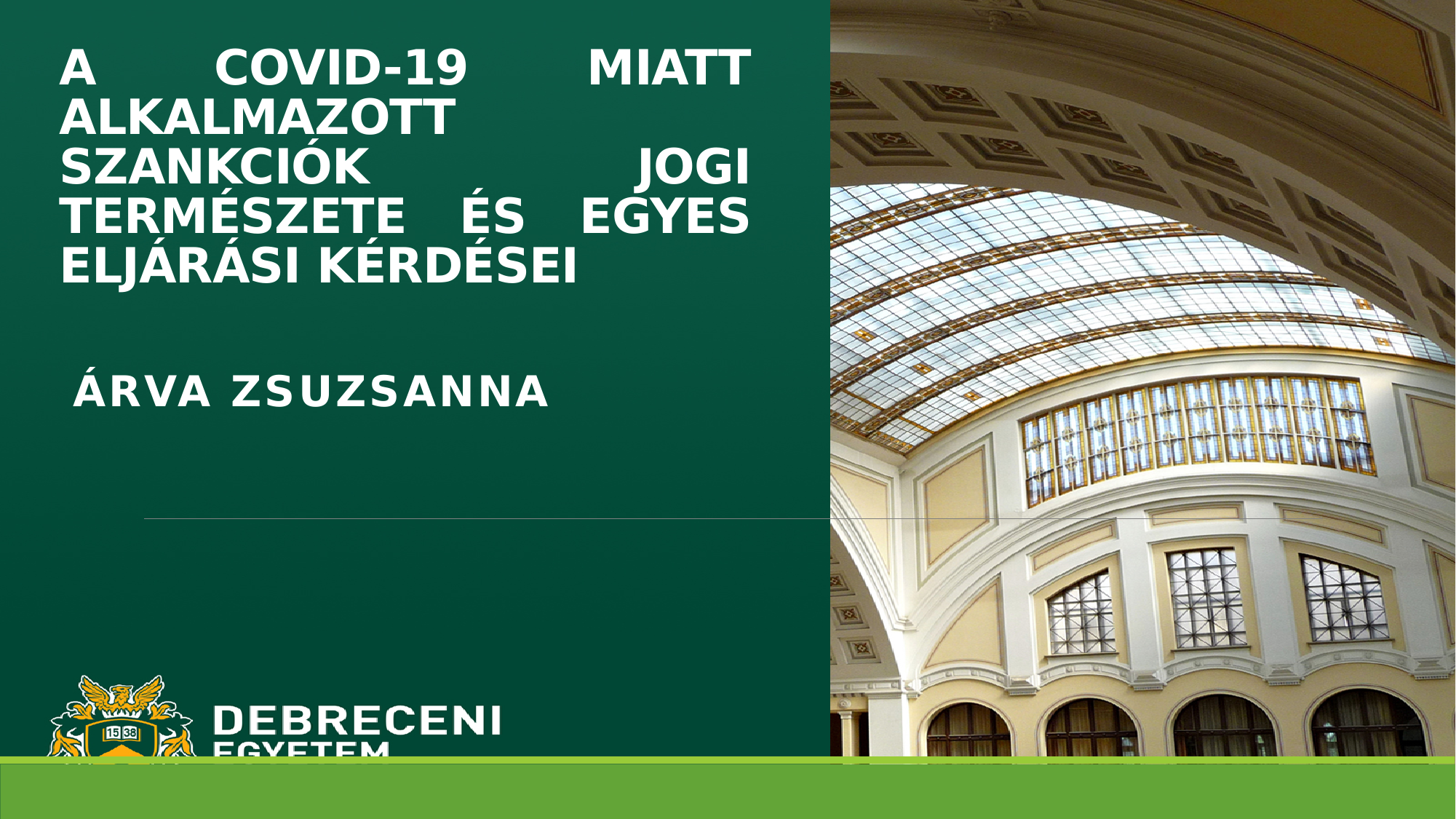

# A COVID-19 miatt alkalmazott szankciók jogi természete és egyes eljárási kérdései
Árva Zsuzsanna